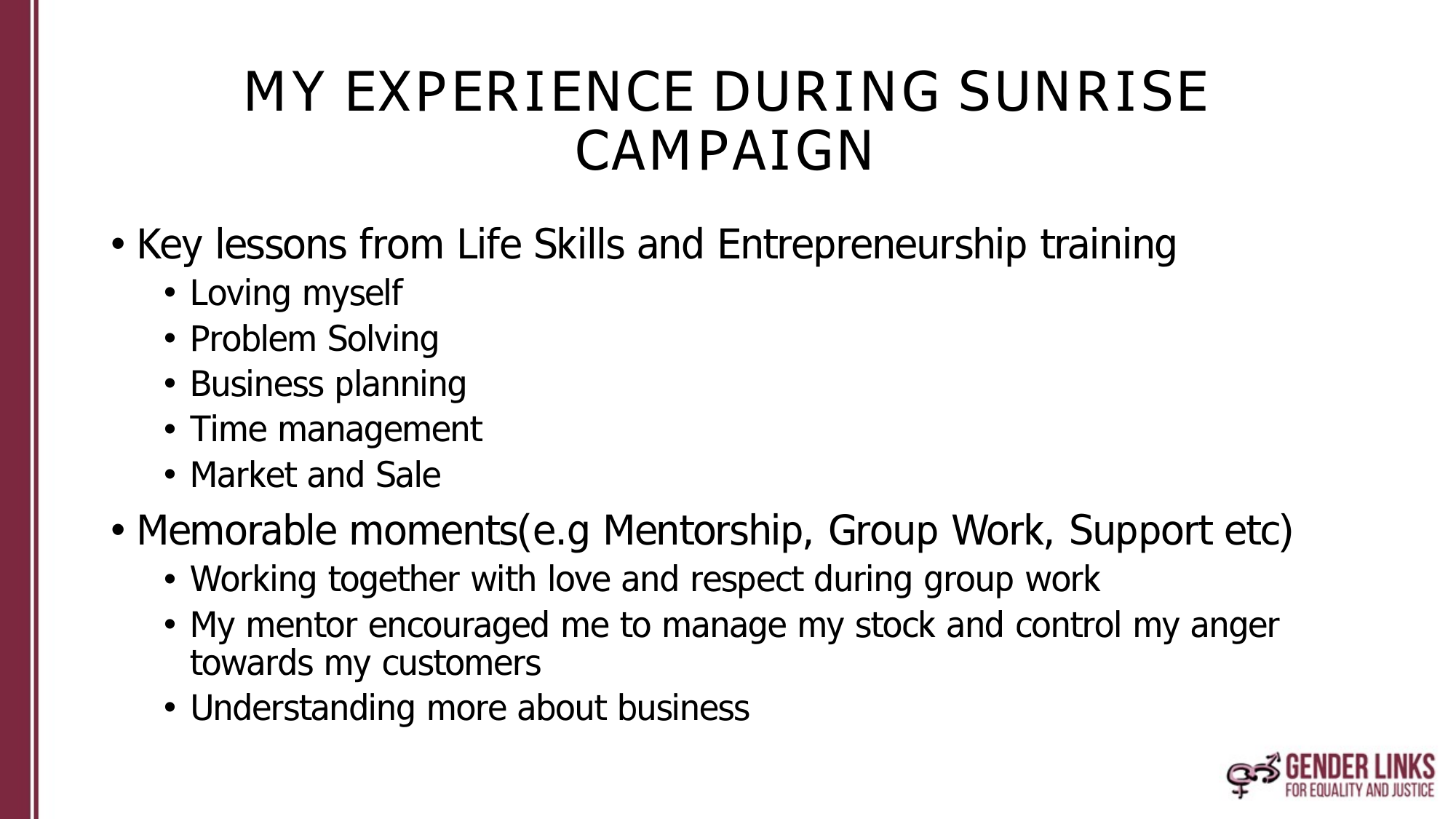

# MY EXPERIENCE DURING SUNRISE CAMPAIGN
Key lessons from Life Skills and Entrepreneurship training
Loving myself
Problem Solving
Business planning
Time management
Market and Sale
Memorable moments(e.g Mentorship, Group Work, Support etc)
Working together with love and respect during group work
My mentor encouraged me to manage my stock and control my anger towards my customers
Understanding more about business